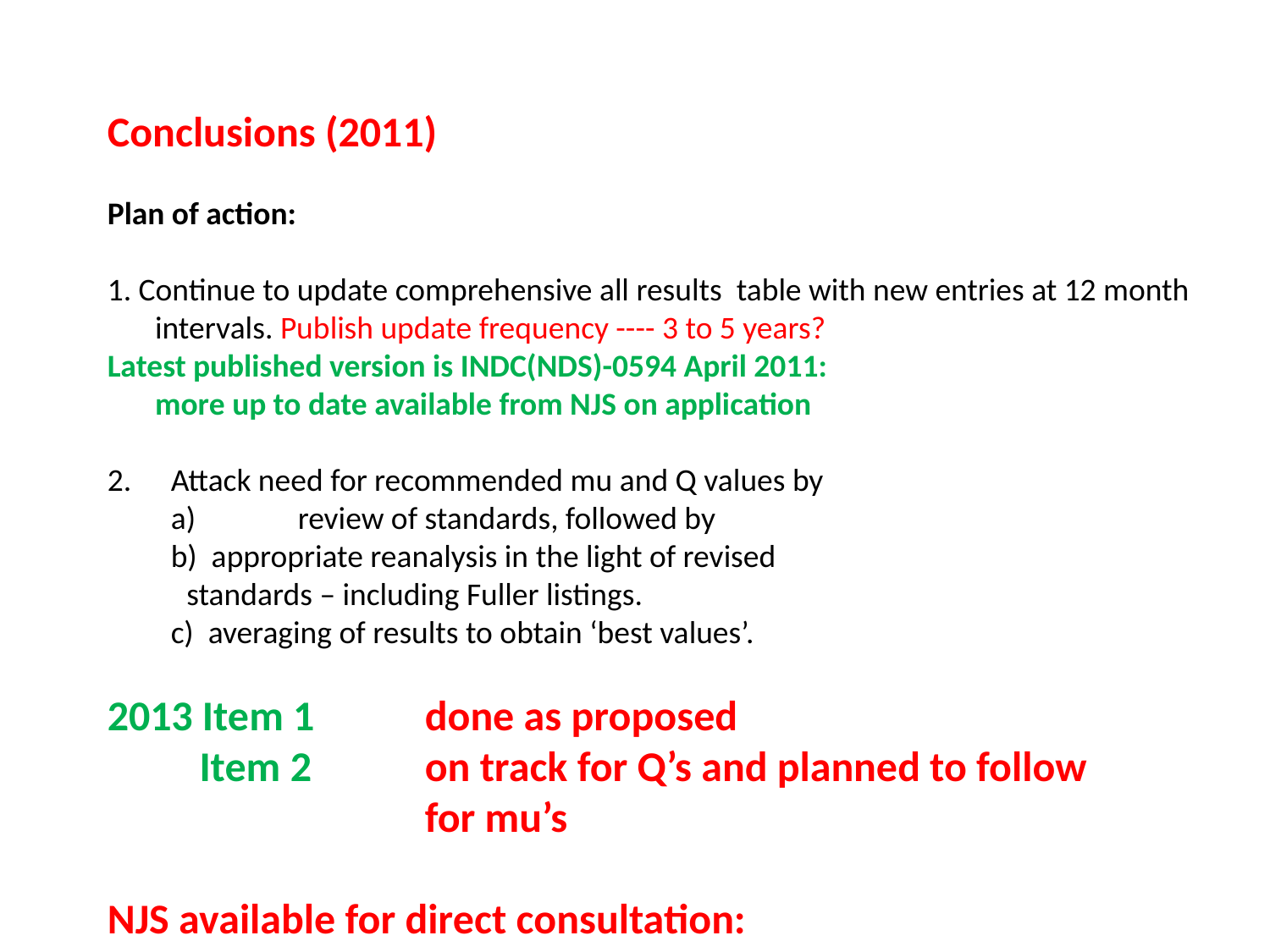

Conclusions (2011)

Plan of action:

1. Continue to update comprehensive all results  table with new entries at 12 month
	intervals. Publish update frequency ---- 3 to 5 years?
Latest published version is INDC(NDS)-0594 April 2011:
	more up to date available from NJS on application

Attack need for recommended mu and Q values by
	a)	review of standards, followed by
	b)  appropriate reanalysis in the light of revised
           standards – including Fuller listings.
	c)  averaging of results to obtain ‘best values’.

2013 Item 1	done as proposed
	   Item 2  	on track for Q’s and planned to follow 			for mu’s

NJS available for direct consultation: n.stone@physics.ox.ac.uk